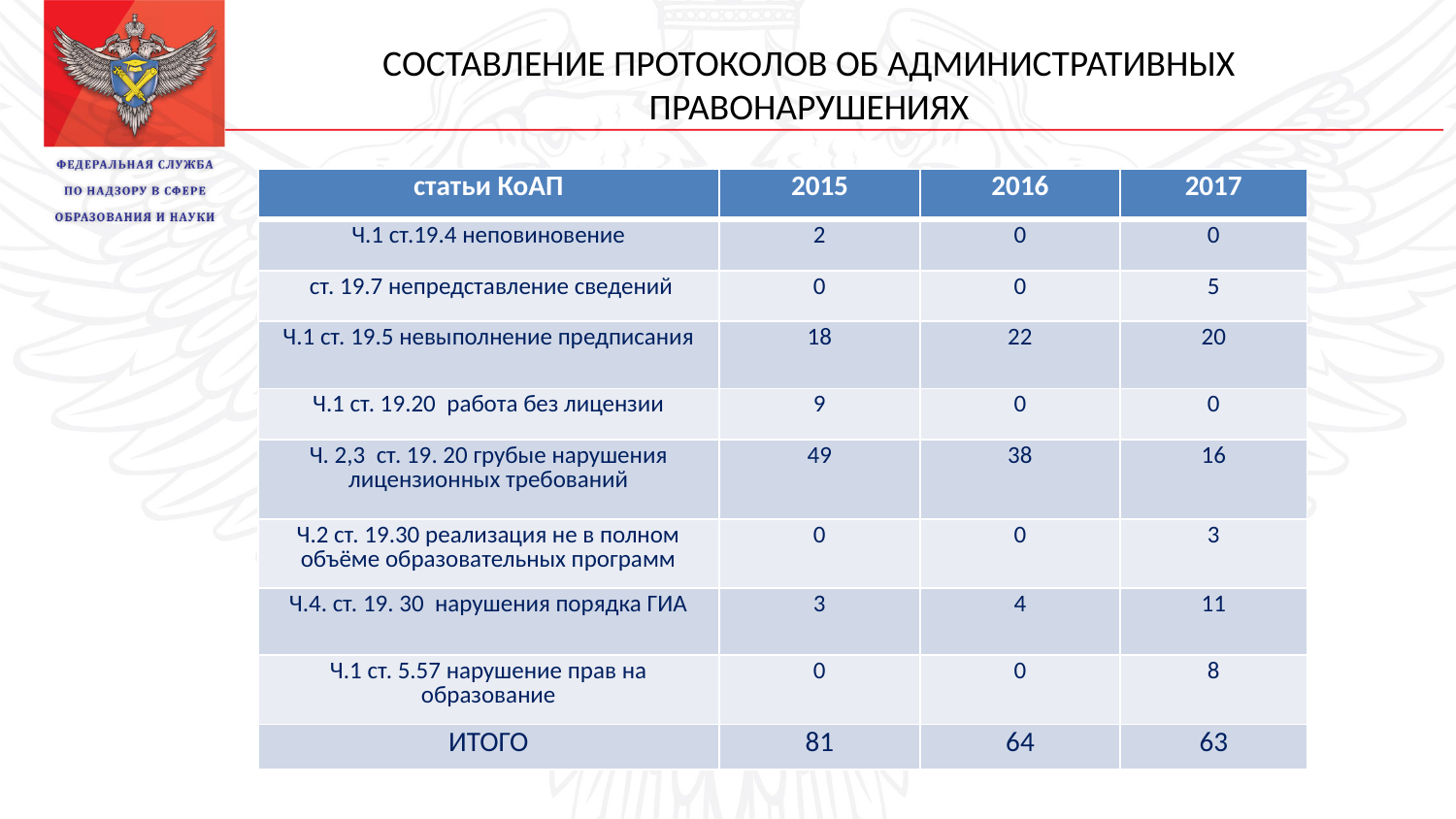

# СОСТАВЛЕНИЕ ПРОТОКОЛОВ ОБ АДМИНИСТРАТИВНЫХ ПРАВОНАРУШЕНИЯХ
| статьи КоАП | 2015 | 2016 | 2017 |
| --- | --- | --- | --- |
| Ч.1 ст.19.4 неповиновение | 2 | 0 | 0 |
| ст. 19.7 непредставление сведений | 0 | 0 | 5 |
| Ч.1 ст. 19.5 невыполнение предписания | 18 | 22 | 20 |
| Ч.1 ст. 19.20 работа без лицензии | 9 | 0 | 0 |
| Ч. 2,3 ст. 19. 20 грубые нарушения лицензионных требований | 49 | 38 | 16 |
| Ч.2 ст. 19.30 реализация не в полном объёме образовательных программ | 0 | 0 | 3 |
| Ч.4. ст. 19. 30 нарушения порядка ГИА | 3 | 4 | 11 |
| Ч.1 ст. 5.57 нарушение прав на образование | 0 | 0 | 8 |
| ИТОГО | 81 | 64 | 63 |